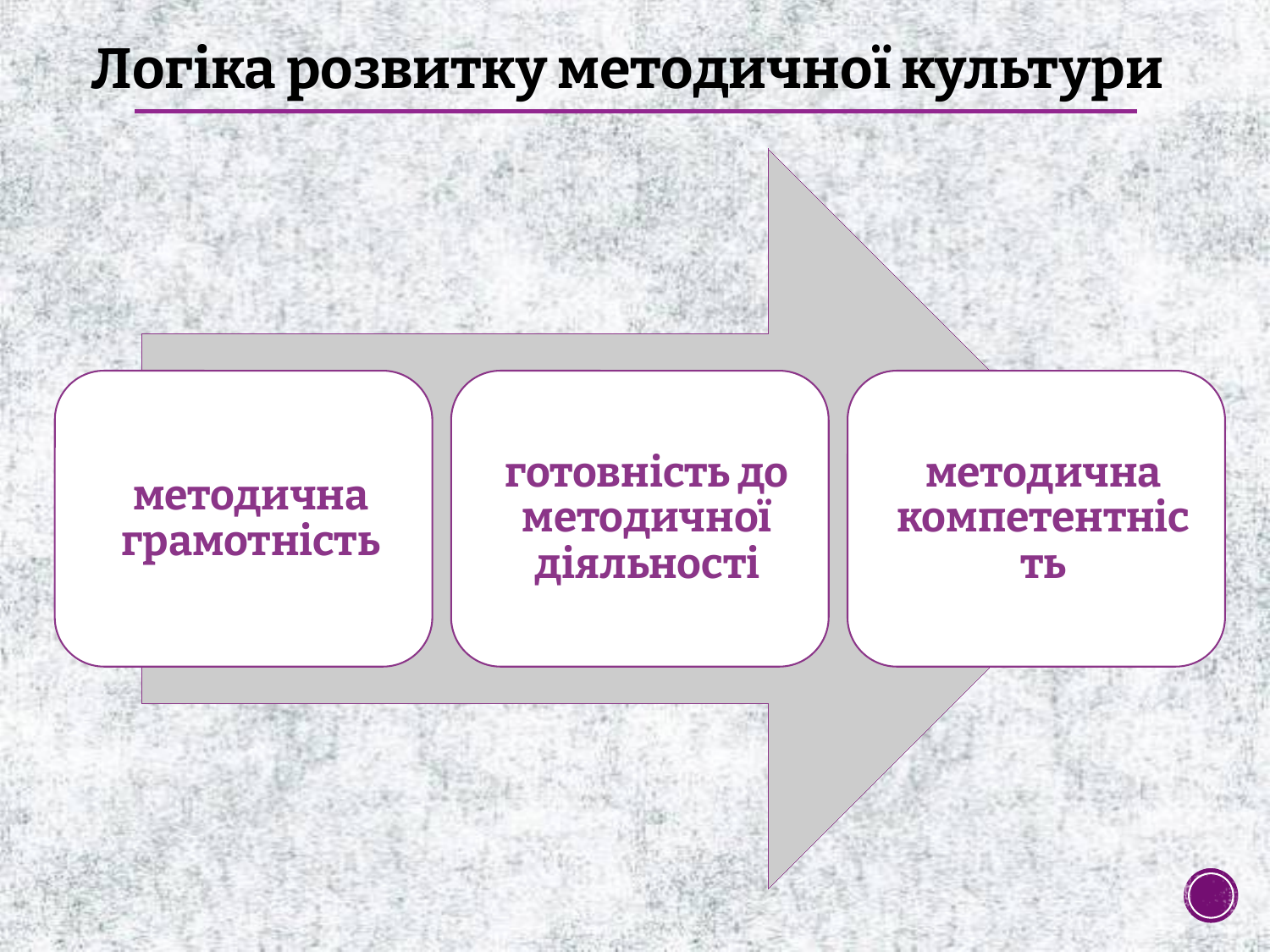

Логіка розвитку методичної культури
методична грамотність
готовність до методичної діяльності
методична компетентність